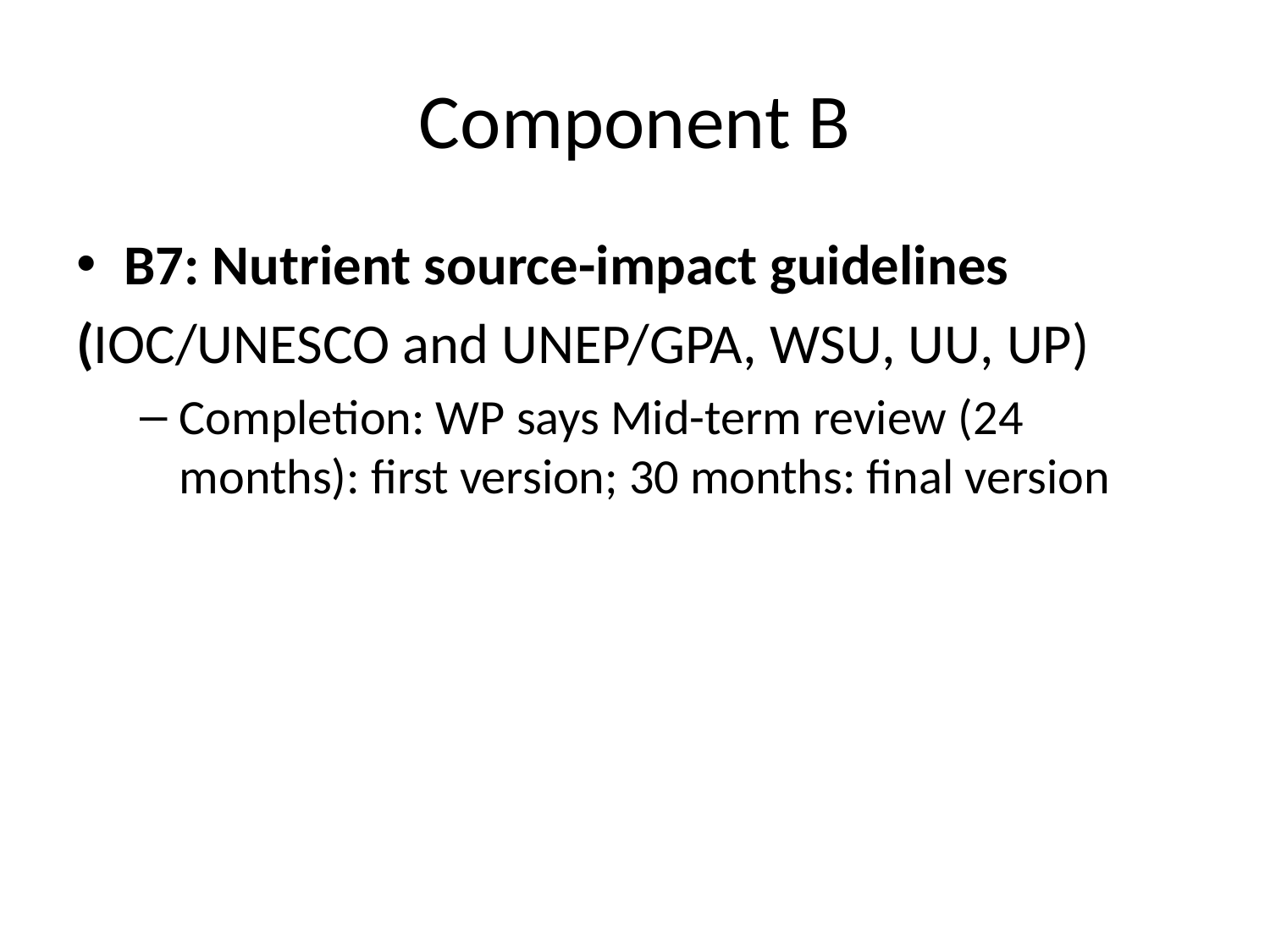

# Component B
B7: Nutrient source-impact guidelines
(IOC/UNESCO and UNEP/GPA, WSU, UU, UP)
Completion: WP says Mid-term review (24 months): first version; 30 months: final version